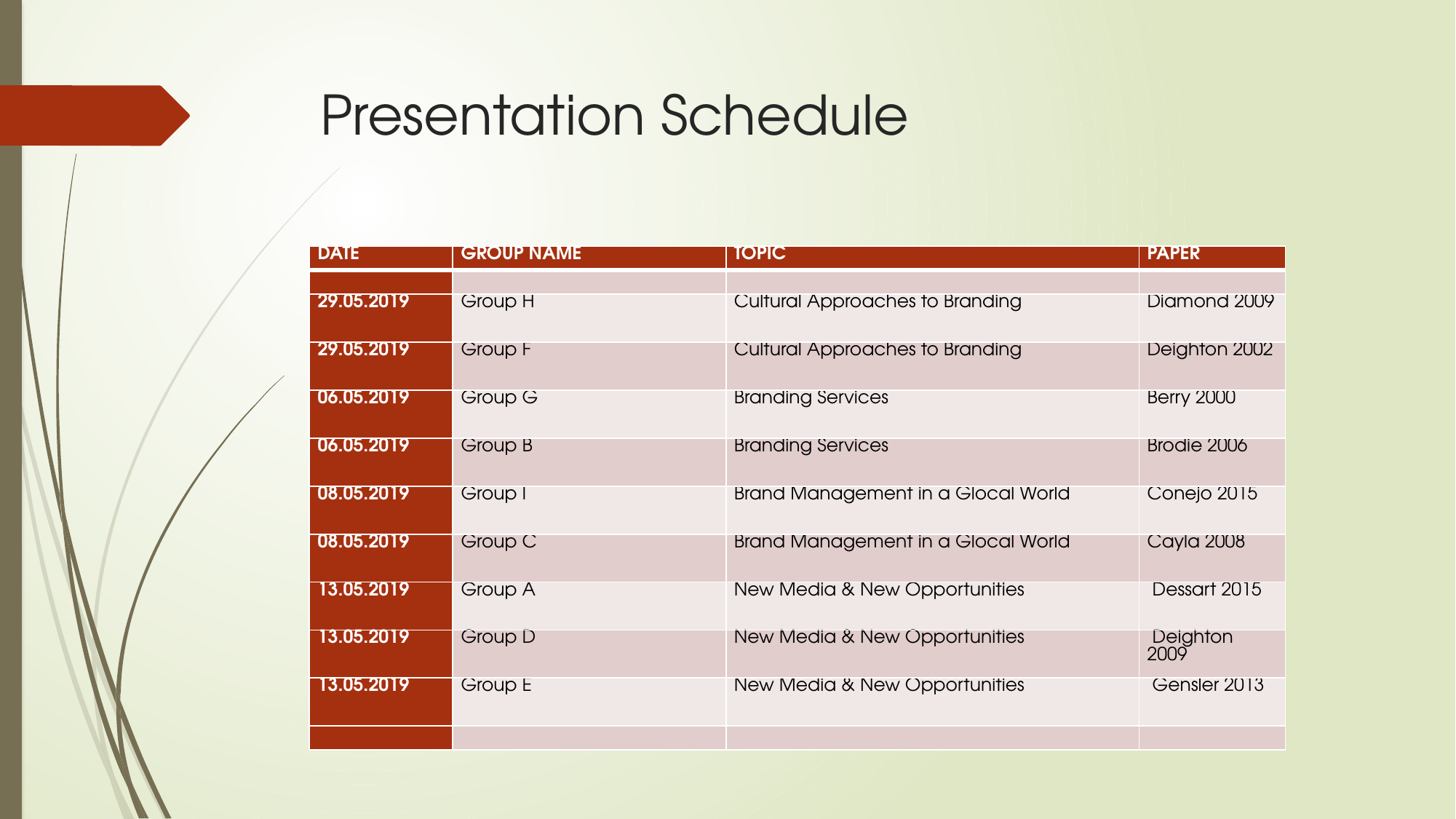

# Presentation Schedule
| DATE | GROUP NAME | TOPIC | PAPER |
| --- | --- | --- | --- |
|  |  |  |  |
| 29.05.2019 | Group H | Cultural Approaches to Branding | Diamond 2009 |
| 29.05.2019 | Group F | Cultural Approaches to Branding | Deighton 2002 |
| 06.05.2019 | Group G | Branding Services | Berry 2000 |
| 06.05.2019 | Group B | Branding Services | Brodie 2006 |
| 08.05.2019 | Group I | Brand Management in a Glocal World | Conejo 2015 |
| 08.05.2019 | Group C | Brand Management in a Glocal World | Cayla 2008 |
| 13.05.2019 | Group A | New Media & New Opportunities | Dessart 2015 |
| 13.05.2019 | Group D | New Media & New Opportunities | Deighton 2009 |
| 13.05.2019 | Group E | New Media & New Opportunities | Gensler 2013 |
|  |  |  |  |